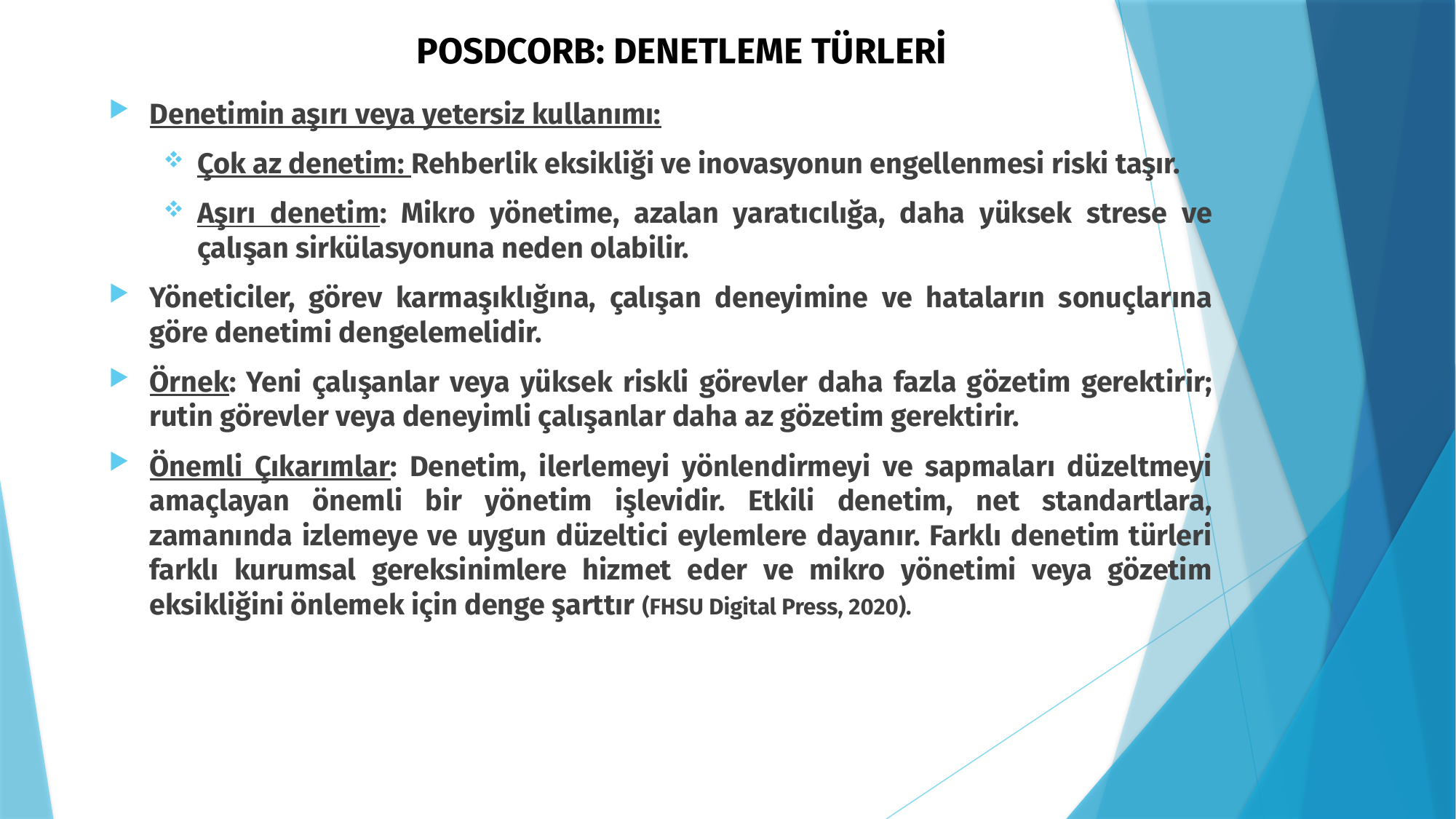

# POSDCORB: DENETLEME TÜRLERİ
Denetimin aşırı veya yetersiz kullanımı:
Çok az denetim: Rehberlik eksikliği ve inovasyonun engellenmesi riski taşır.
Aşırı denetim: Mikro yönetime, azalan yaratıcılığa, daha yüksek strese ve çalışan sirkülasyonuna neden olabilir.
Yöneticiler, görev karmaşıklığına, çalışan deneyimine ve hataların sonuçlarına göre denetimi dengelemelidir.
Örnek: Yeni çalışanlar veya yüksek riskli görevler daha fazla gözetim gerektirir; rutin görevler veya deneyimli çalışanlar daha az gözetim gerektirir.
Önemli Çıkarımlar: Denetim, ilerlemeyi yönlendirmeyi ve sapmaları düzeltmeyi amaçlayan önemli bir yönetim işlevidir. Etkili denetim, net standartlara, zamanında izlemeye ve uygun düzeltici eylemlere dayanır. Farklı denetim türleri farklı kurumsal gereksinimlere hizmet eder ve mikro yönetimi veya gözetim eksikliğini önlemek için denge şarttır (FHSU Digital Press, 2020).